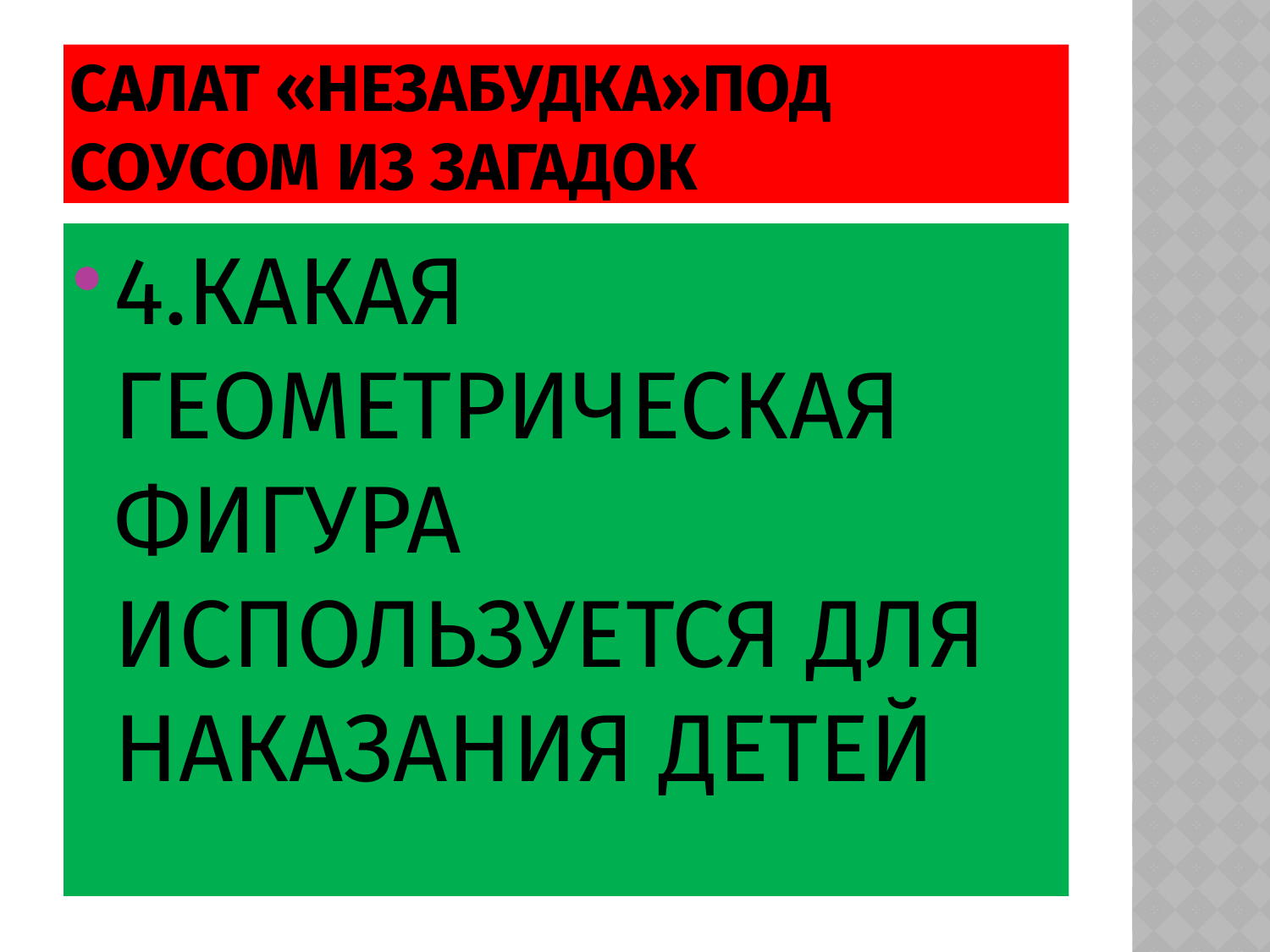

# САЛАТ «незабудка»ПОД СОУСОМ ИЗ ЗАГАДОК
4.КАКАЯ ГЕОМЕТРИЧЕСКАЯ ФИГУРА ИСПОЛЬЗУЕТСЯ ДЛЯ НАКАЗАНИЯ ДЕТЕЙ